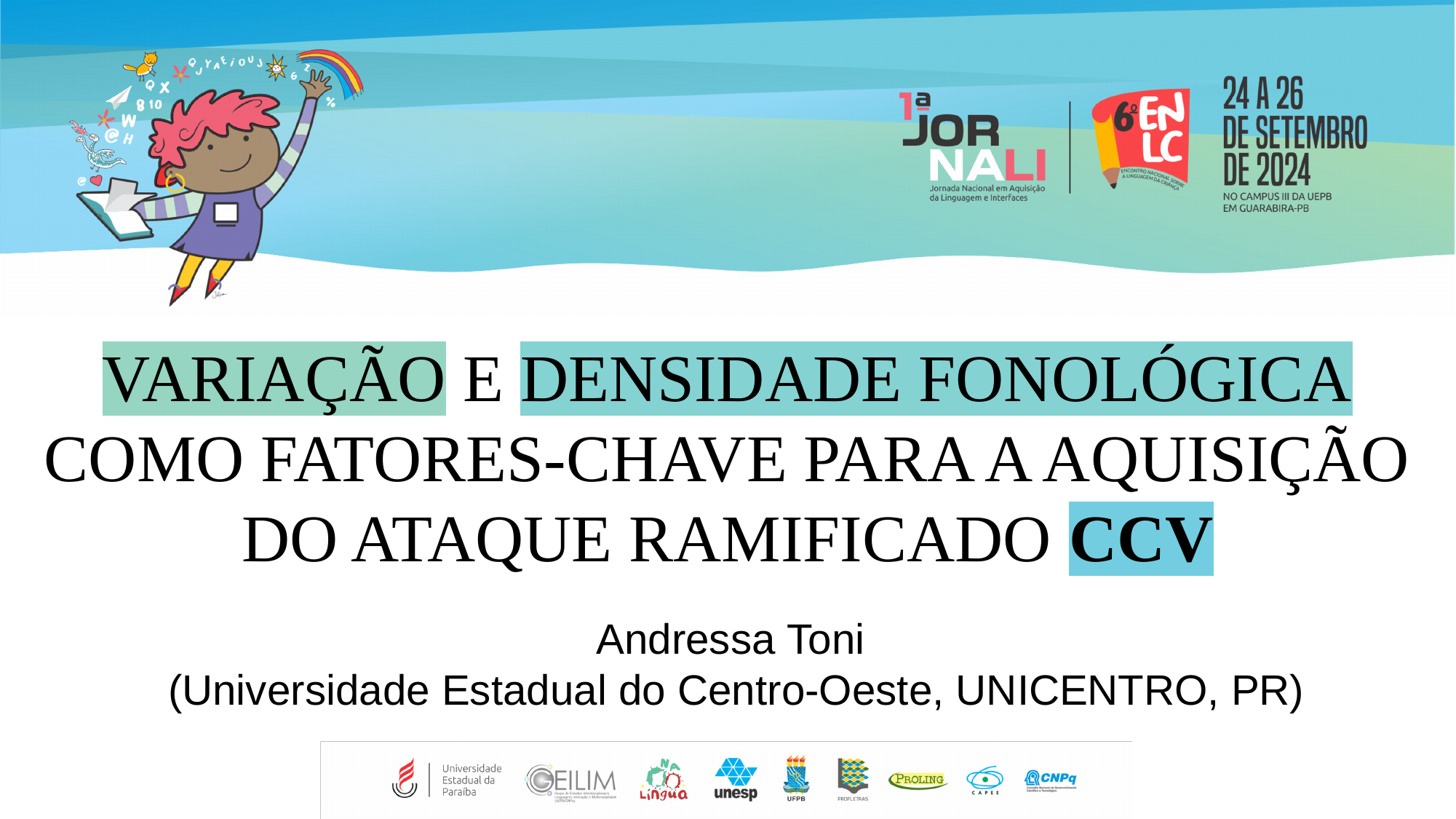

VARIAÇÃO E DENSIDADE FONOLÓGICA COMO FATORES-CHAVE PARA A AQUISIÇÃO DO ATAQUE RAMIFICADO CCV
Andressa Toni
(Universidade Estadual do Centro-Oeste, UNICENTRO, PR)